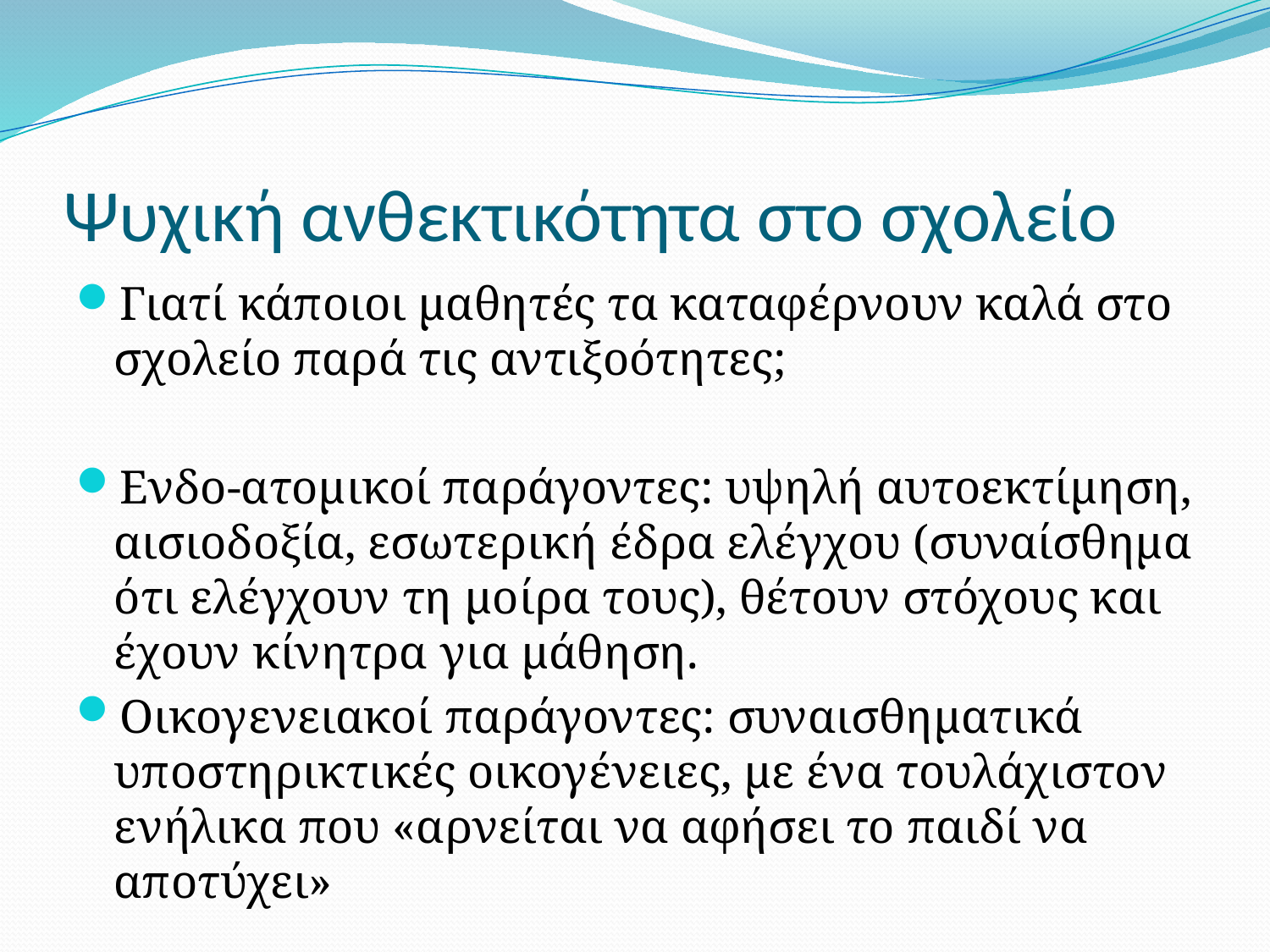

# Ψυχική ανθεκτικότητα στο σχολείο
Γιατί κάποιοι μαθητές τα καταφέρνουν καλά στο σχολείο παρά τις αντιξοότητες;

Ενδο-ατομικοί παράγοντες: υψηλή αυτοεκτίμηση, αισιοδοξία, εσωτερική έδρα ελέγχου (συναίσθημα ότι ελέγχουν τη μοίρα τους), θέτουν στόχους και έχουν κίνητρα για μάθηση.
Οικογενειακοί παράγοντες: συναισθηματικά υποστηρικτικές οικογένειες, με ένα τουλάχιστον ενήλικα που «αρνείται να αφήσει το παιδί να αποτύχει»